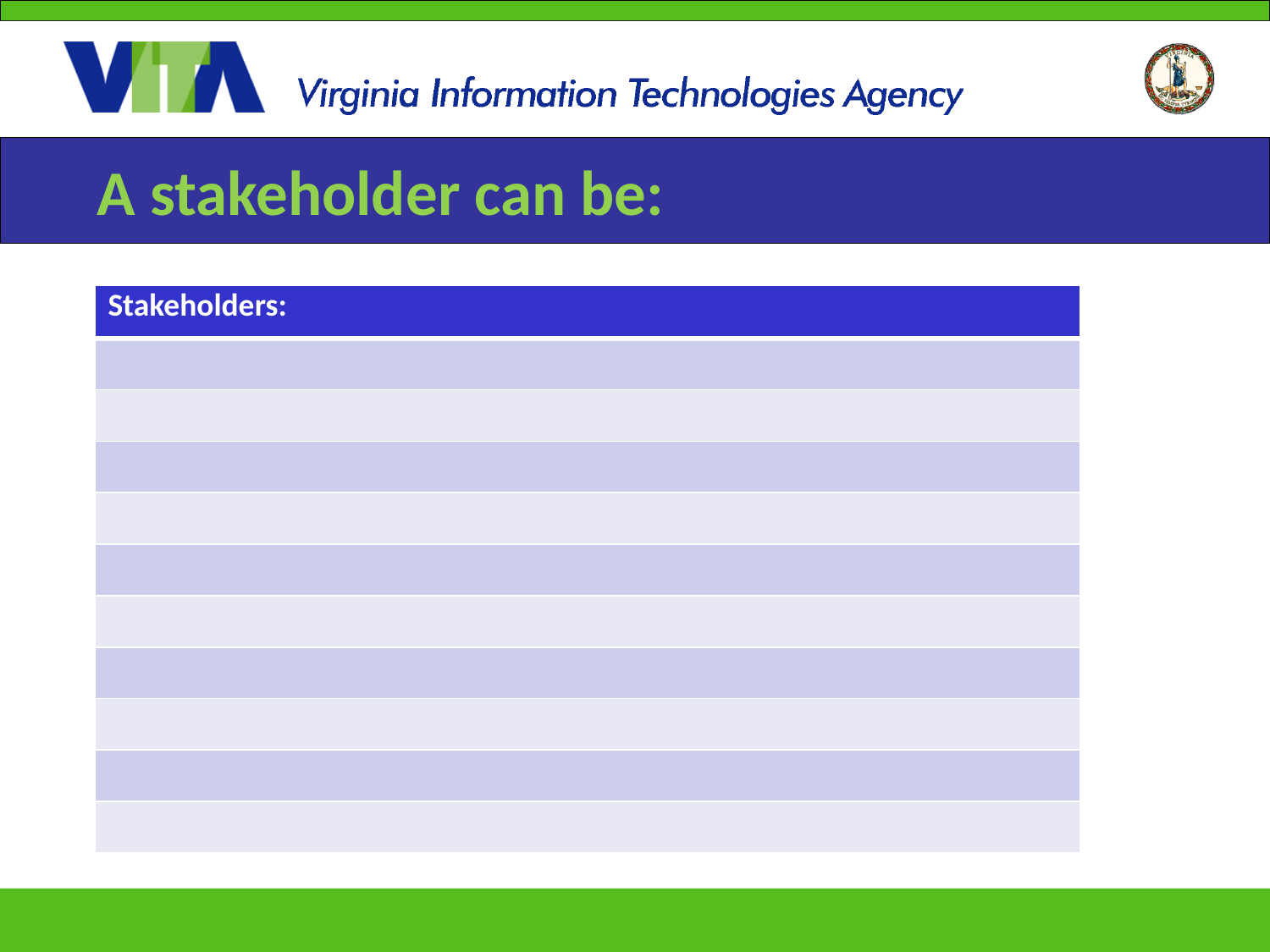

# A stakeholder can be:
| Stakeholders: |
| --- |
|  |
|  |
|  |
|  |
|  |
|  |
|  |
|  |
|  |
|  |